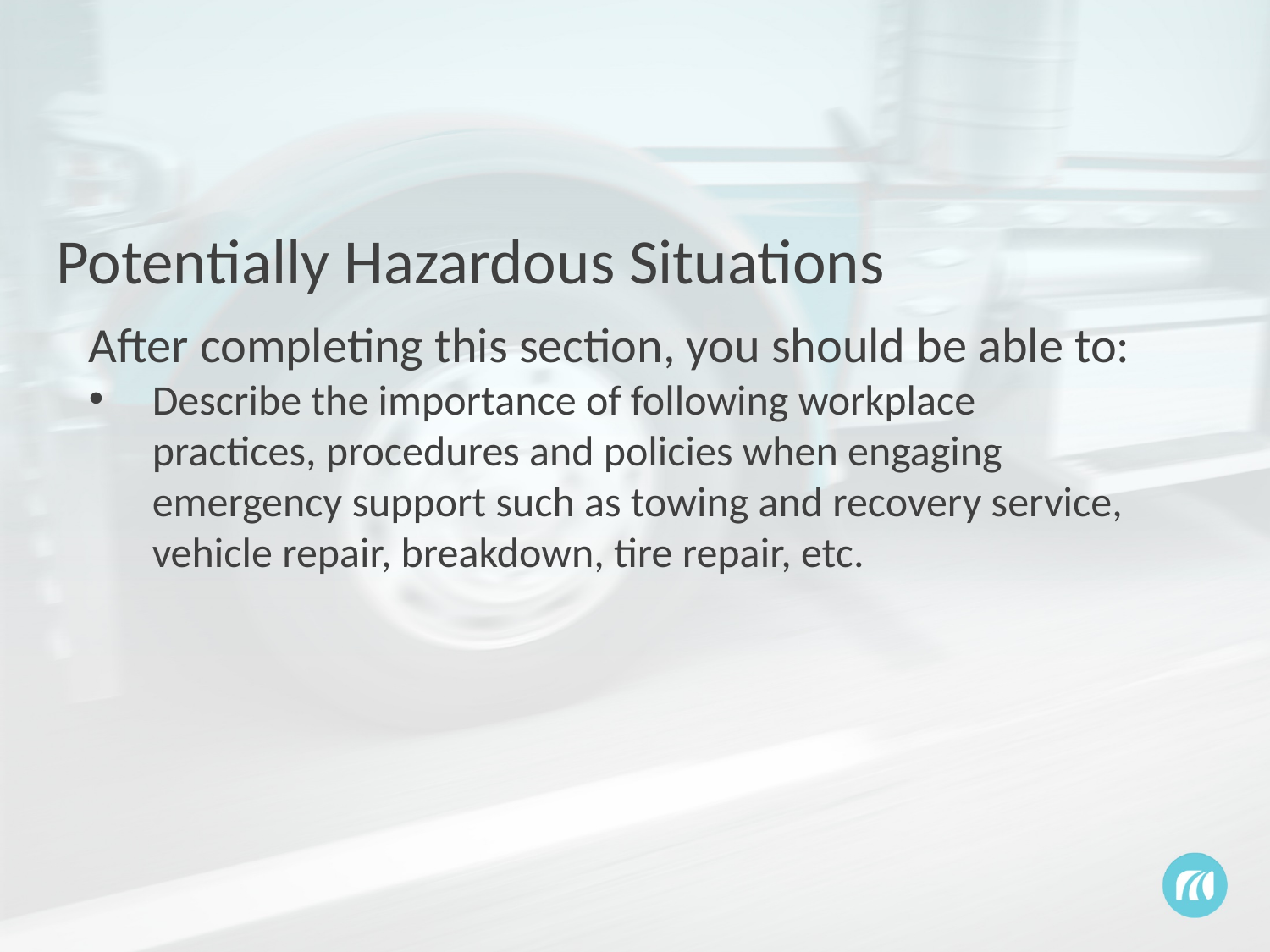

Potentially Hazardous Situations
After completing this section, you should be able to:
Describe the importance of following workplace practices, procedures and policies when engaging emergency support such as towing and recovery service, vehicle repair, breakdown, tire repair, etc.